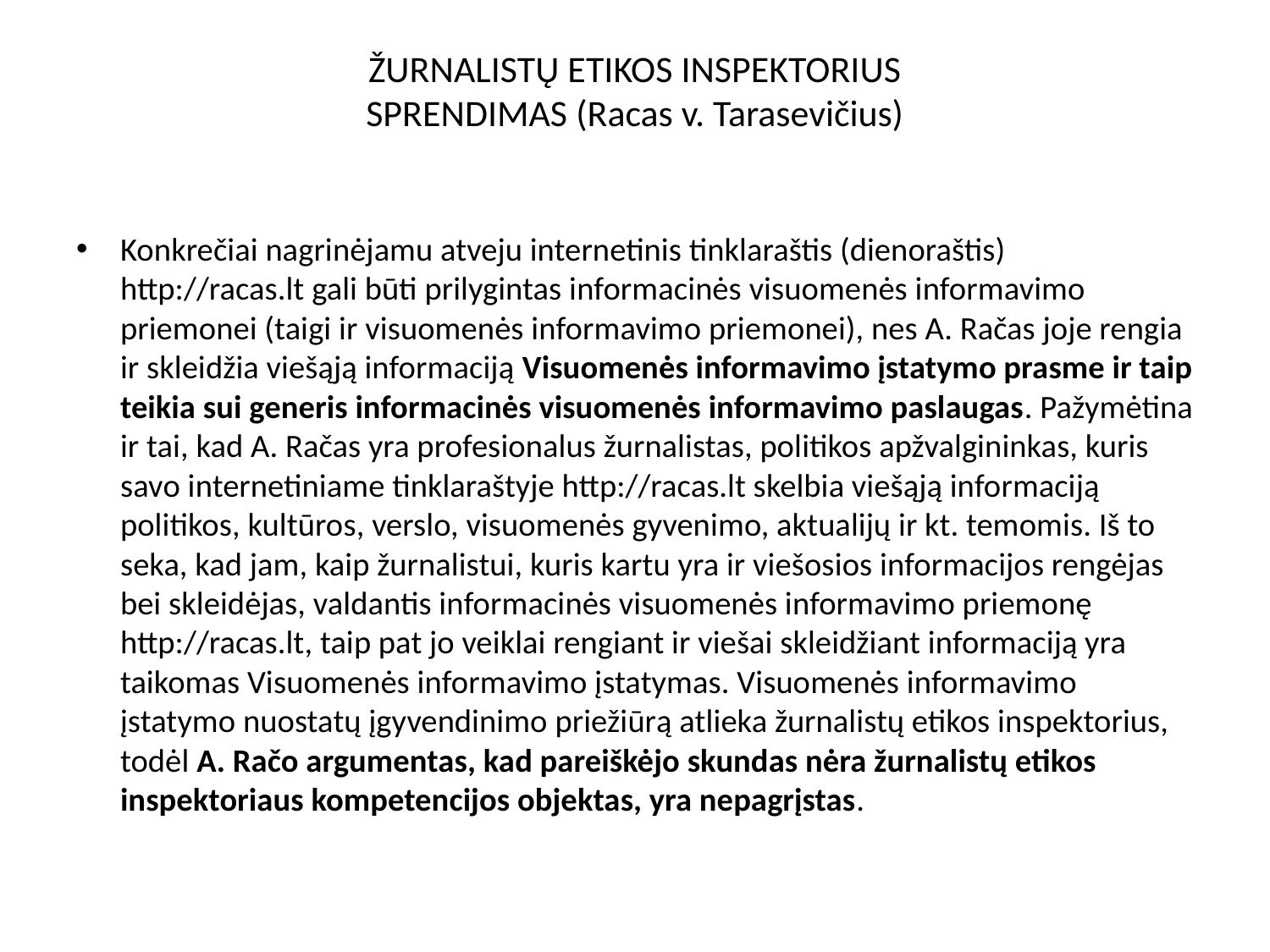

# ŽURNALISTŲ ETIKOS INSPEKTORIUS SPRENDIMAS (Racas v. Tarasevičius)
Konkrečiai nagrinėjamu atveju internetinis tinklaraštis (dienoraštis) http://racas.lt gali būti prilygintas informacinės visuomenės informavimo priemonei (taigi ir visuomenės informavimo priemonei), nes A. Račas joje rengia ir skleidžia viešąją informaciją Visuomenės informavimo įstatymo prasme ir taip teikia sui generis informacinės visuomenės informavimo paslaugas. Pažymėtina ir tai, kad A. Račas yra profesionalus žurnalistas, politikos apžvalgininkas, kuris savo internetiniame tinklaraštyje http://racas.lt skelbia viešąją informaciją politikos, kultūros, verslo, visuomenės gyvenimo, aktualijų ir kt. temomis. Iš to seka, kad jam, kaip žurnalistui, kuris kartu yra ir viešosios informacijos rengėjas bei skleidėjas, valdantis informacinės visuomenės informavimo priemonę http://racas.lt, taip pat jo veiklai rengiant ir viešai skleidžiant informaciją yra taikomas Visuomenės informavimo įstatymas. Visuomenės informavimo įstatymo nuostatų įgyvendinimo priežiūrą atlieka žurnalistų etikos inspektorius, todėl A. Račo argumentas, kad pareiškėjo skundas nėra žurnalistų etikos inspektoriaus kompetencijos objektas, yra nepagrįstas.